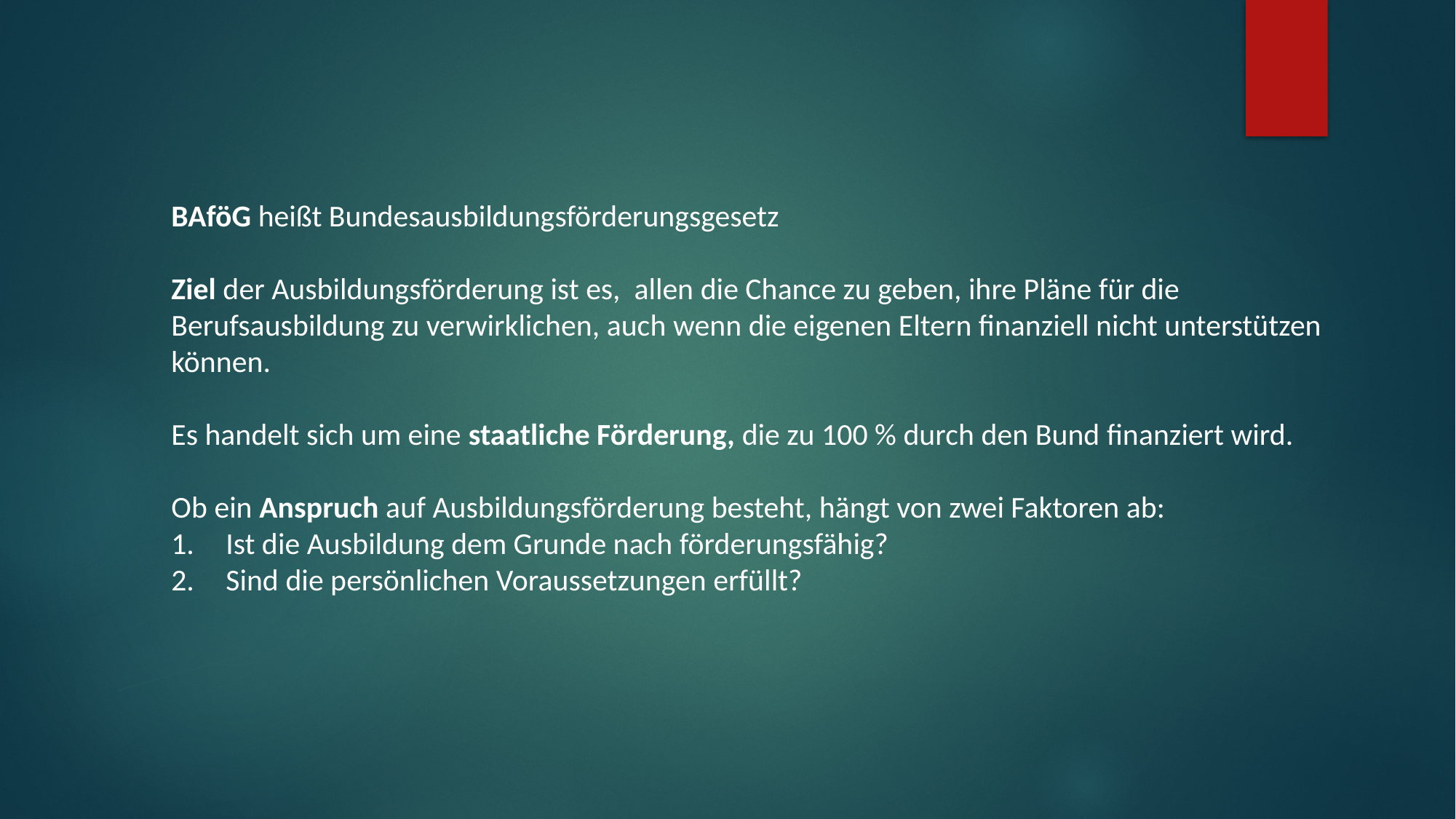

BAföG heißt Bundesausbildungsförderungsgesetz

Ziel der Ausbildungsförderung ist es,  allen die Chance zu geben, ihre Pläne für die Berufsausbildung zu verwirklichen, auch wenn die eigenen Eltern finanziell nicht unterstützen können.

Es handelt sich um eine staatliche Förderung, die zu 100 % durch den Bund finanziert wird.

Ob ein Anspruch auf Ausbildungsförderung besteht, hängt von zwei Faktoren ab:
Ist die Ausbildung dem Grunde nach förderungsfähig?
Sind die persönlichen Voraussetzungen erfüllt?